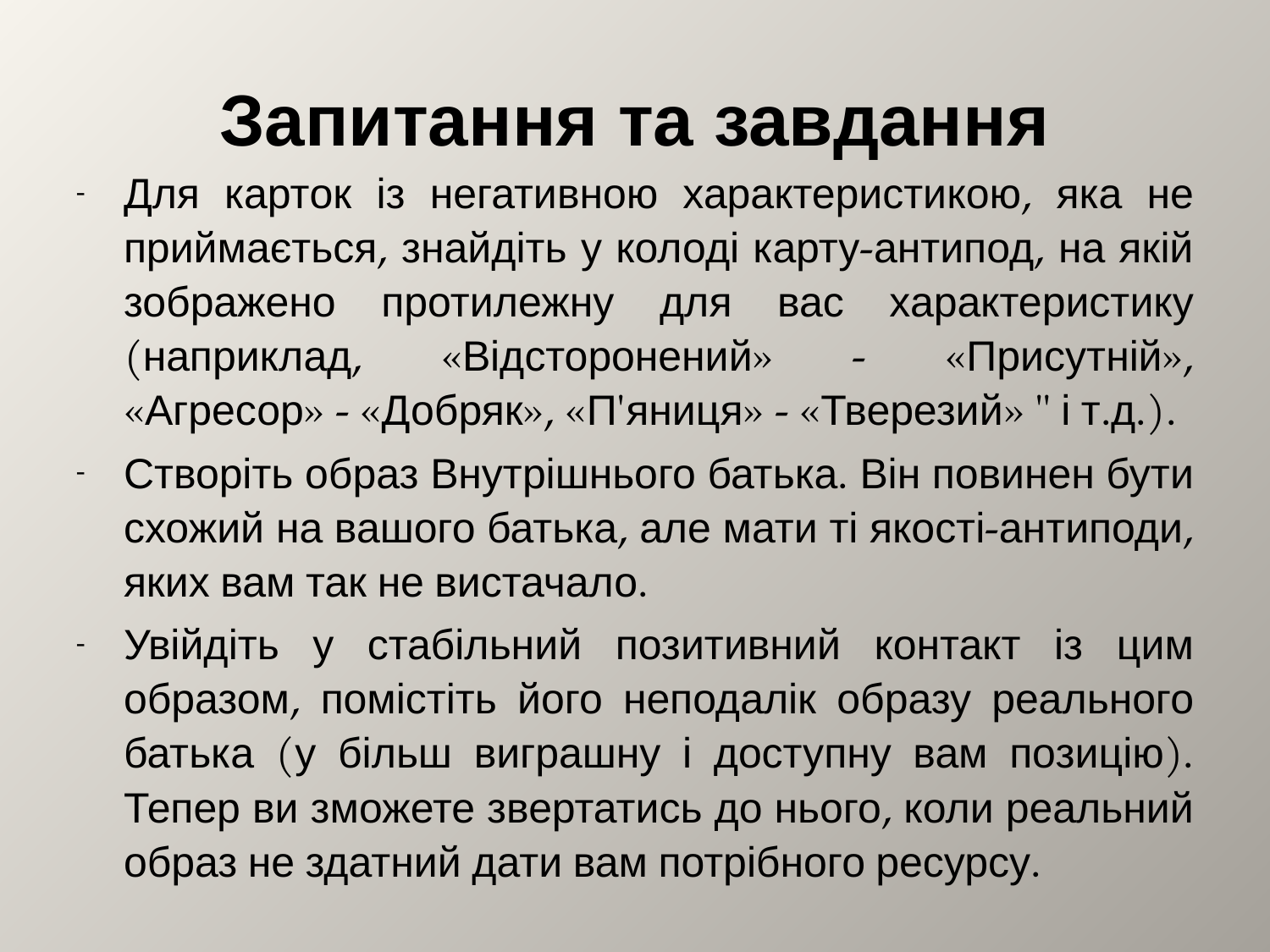

# Запитання та завдання
Для карток із негативною характеристикою, яка не приймається, знайдіть у колоді карту-антипод, на якій зображено протилежну для вас характеристику (наприклад, «Відсторонений» - «Присутній», «Агресор» - «Добряк», «П'яниця» - «Тверезий» " і т.д.).
Створіть образ Внутрішнього батька. Він повинен бути схожий на вашого батька, але мати ті якості-антиподи, яких вам так не вистачало.
Увійдіть у стабільний позитивний контакт із цим образом, помістіть його неподалік образу реального батька (у більш виграшну і доступну вам позицію). Тепер ви зможете звертатись до нього, коли реальний образ не здатний дати вам потрібного ресурсу.